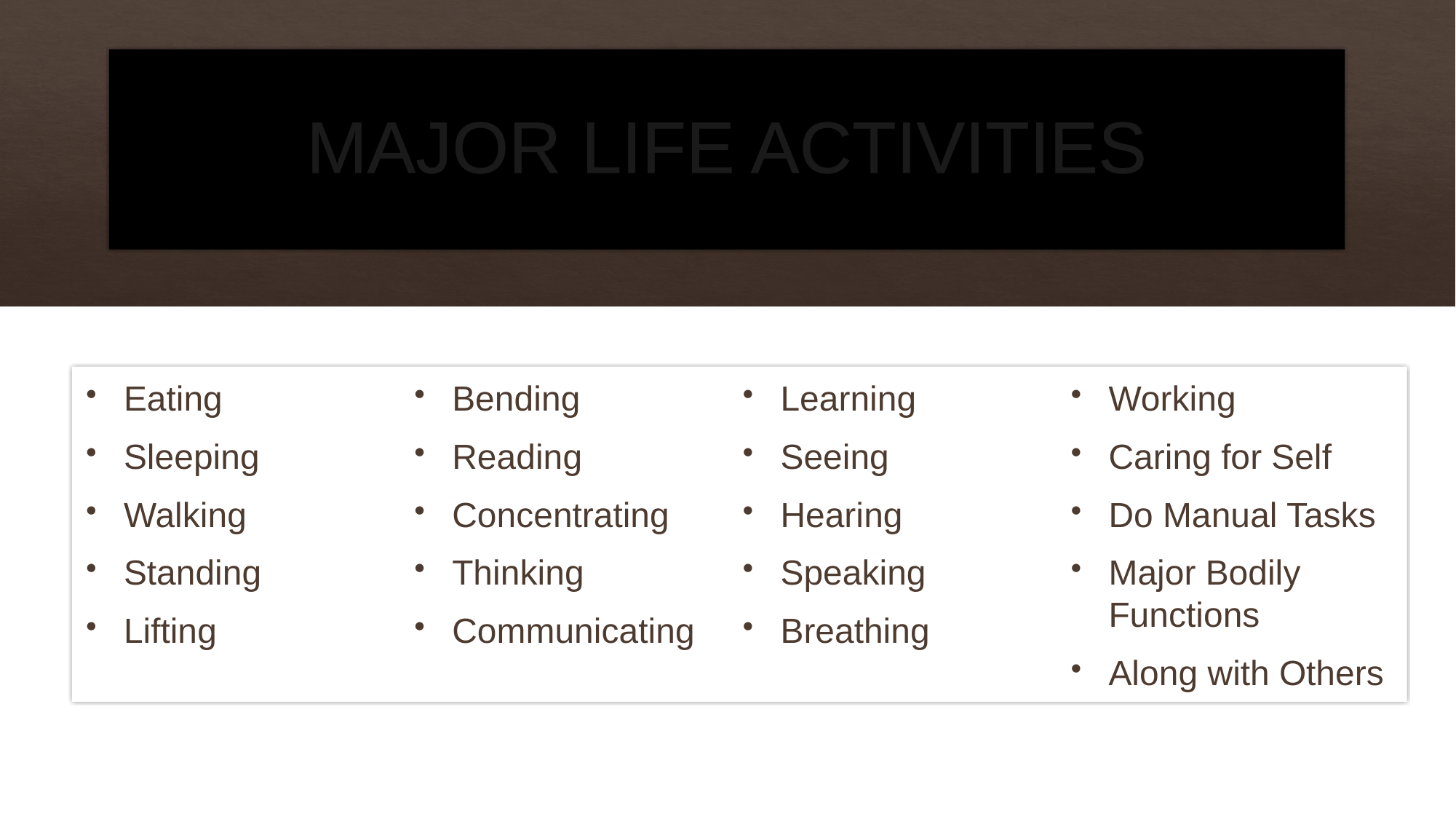

# MAJOR LIFE ACTIVITIES
Eating
Sleeping
Walking
Standing
Lifting
Bending
Reading
Concentrating
Thinking
Communicating
Learning
Seeing
Hearing
Speaking
Breathing
Working
Caring for Self
Do Manual Tasks
Major Bodily Functions
Along with Others